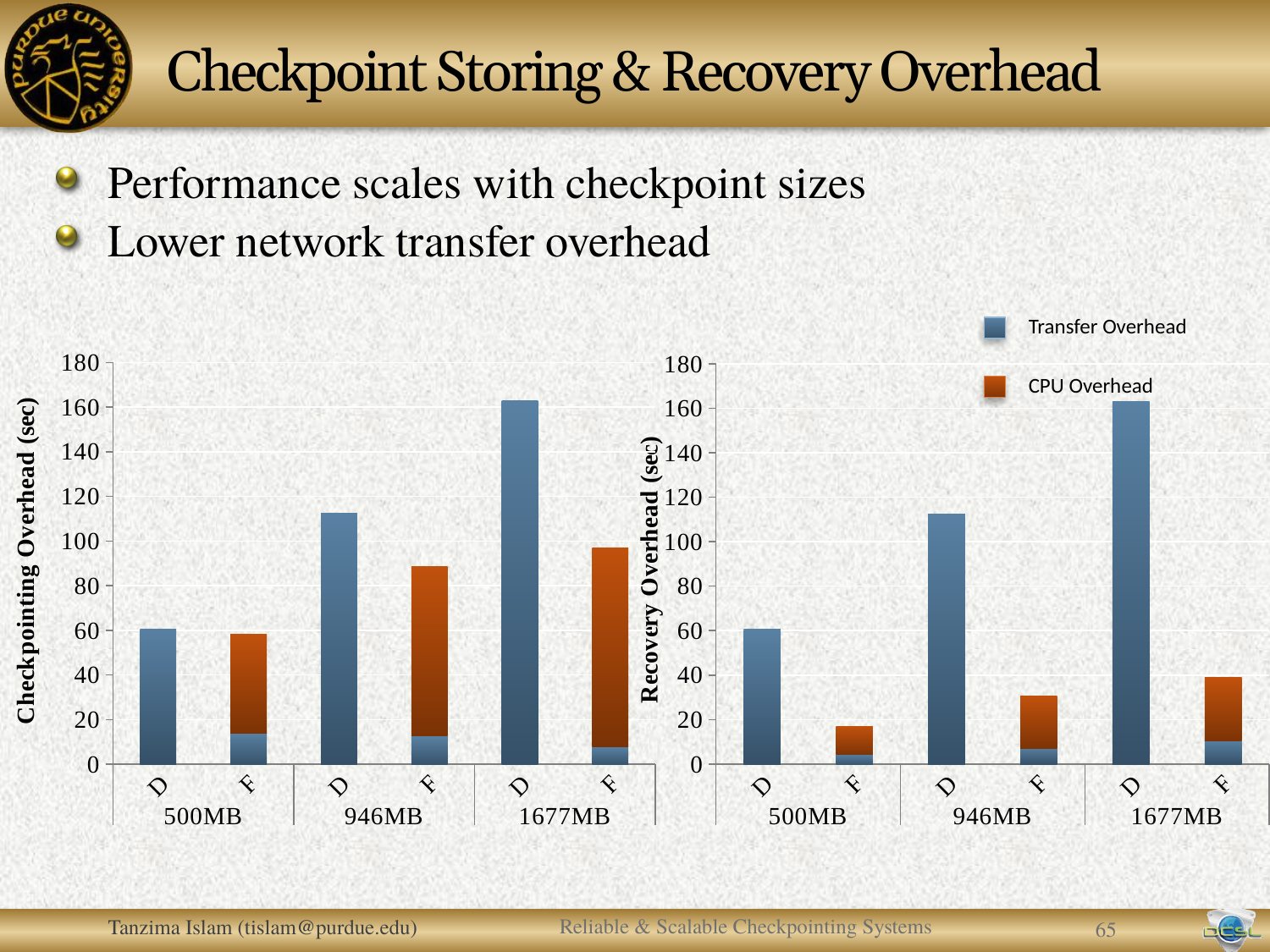

# Checkpoint Storing & Recovery Overhead
Performance scales with checkpoint sizes
Lower network transfer overhead
Transfer Overhead

### Chart

| Category | Transfer Overhead | #REF! |
|---|---|---|
| D | 60.5215 | 0.0 |
| F | 13.932 | 44.457 |
| D | 112.514 | 0.0 |
| F | 12.874 | 75.65 |
| D | 162.9314286 | 0.0 |
| F | 7.783 | 89.08999999999997 |

### Chart

| Category | Transfer Overhead | CPU Overhead |
|---|---|---|
| D | 60.5215 | 0.0 |
| F | 4.390499999999998 | 12.622333 |
| D | 112.514 | 0.0 |
| F | 6.957571 | 23.608139 |
| D | 162.9314286 | 0.0 |
| F | 10.35083 | 28.75867 |
CPU Overhead

Tanzima Islam (tislam@purdue.edu)
Reliable & Scalable Checkpointing Systems
65